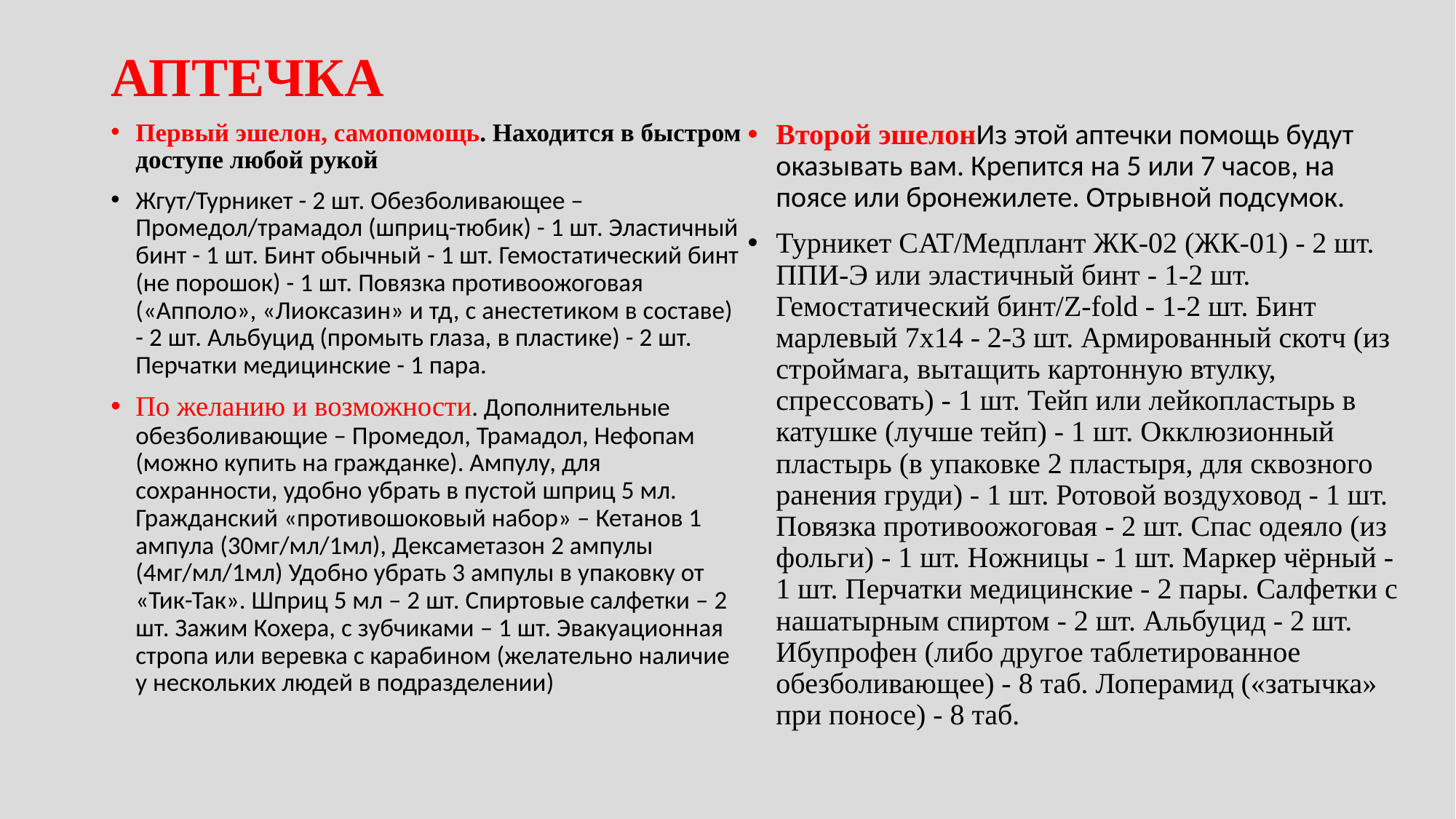

# АПТЕЧКА
Первый эшелон, самопомощь. Находится в быстром доступе любой рукой
Жгут/Турникет - 2 шт. Обезболивающее – Промедол/трамадол (шприц-тюбик) - 1 шт. Эластичный бинт - 1 шт. Бинт обычный - 1 шт. Гемостатический бинт (не порошок) - 1 шт. Повязка противоожоговая («Апполо», «Лиоксазин» и тд, с анестетиком в составе) - 2 шт. Альбуцид (промыть глаза, в пластике) - 2 шт. Перчатки медицинские - 1 пара.
По желанию и возможности. Дополнительные обезболивающие – Промедол, Трамадол, Нефопам (можно купить на гражданке). Ампулу, для сохранности, удобно убрать в пустой шприц 5 мл. Гражданский «противошоковый набор» – Кетанов 1 ампула (30мг/мл/1мл), Дексаметазон 2 ампулы (4мг/мл/1мл) Удобно убрать 3 ампулы в упаковку от «Тик-Так». Шприц 5 мл – 2 шт. Спиртовые салфетки – 2 шт. Зажим Кохера, с зубчиками – 1 шт. Эвакуационная стропа или веревка с карабином (желательно наличие у нескольких людей в подразделении)
Второй эшелонИз этой аптечки помощь будут оказывать вам. Крепится на 5 или 7 часов, на поясе или бронежилете. Отрывной подсумок.
Турникет CAT/Медплант ЖК-02 (ЖК-01) - 2 шт. ППИ-Э или эластичный бинт - 1-2 шт. Гемостатический бинт/Z-fold - 1-2 шт. Бинт марлевый 7х14 - 2-3 шт. Армированный скотч (из строймага, вытащить картонную втулку, спрессовать) - 1 шт. Тейп или лейкопластырь в катушке (лучше тейп) - 1 шт. Окклюзионный пластырь (в упаковке 2 пластыря, для сквозного ранения груди) - 1 шт. Ротовой воздуховод - 1 шт. Повязка противоожоговая - 2 шт. Спас одеяло (из фольги) - 1 шт. Ножницы - 1 шт. Маркер чёрный - 1 шт. Перчатки медицинские - 2 пары. Салфетки с нашатырным спиртом - 2 шт. Альбуцид - 2 шт. Ибупрофен (либо другое таблетированное обезболивающее) - 8 таб. Лоперамид («затычка» при поносе) - 8 таб.